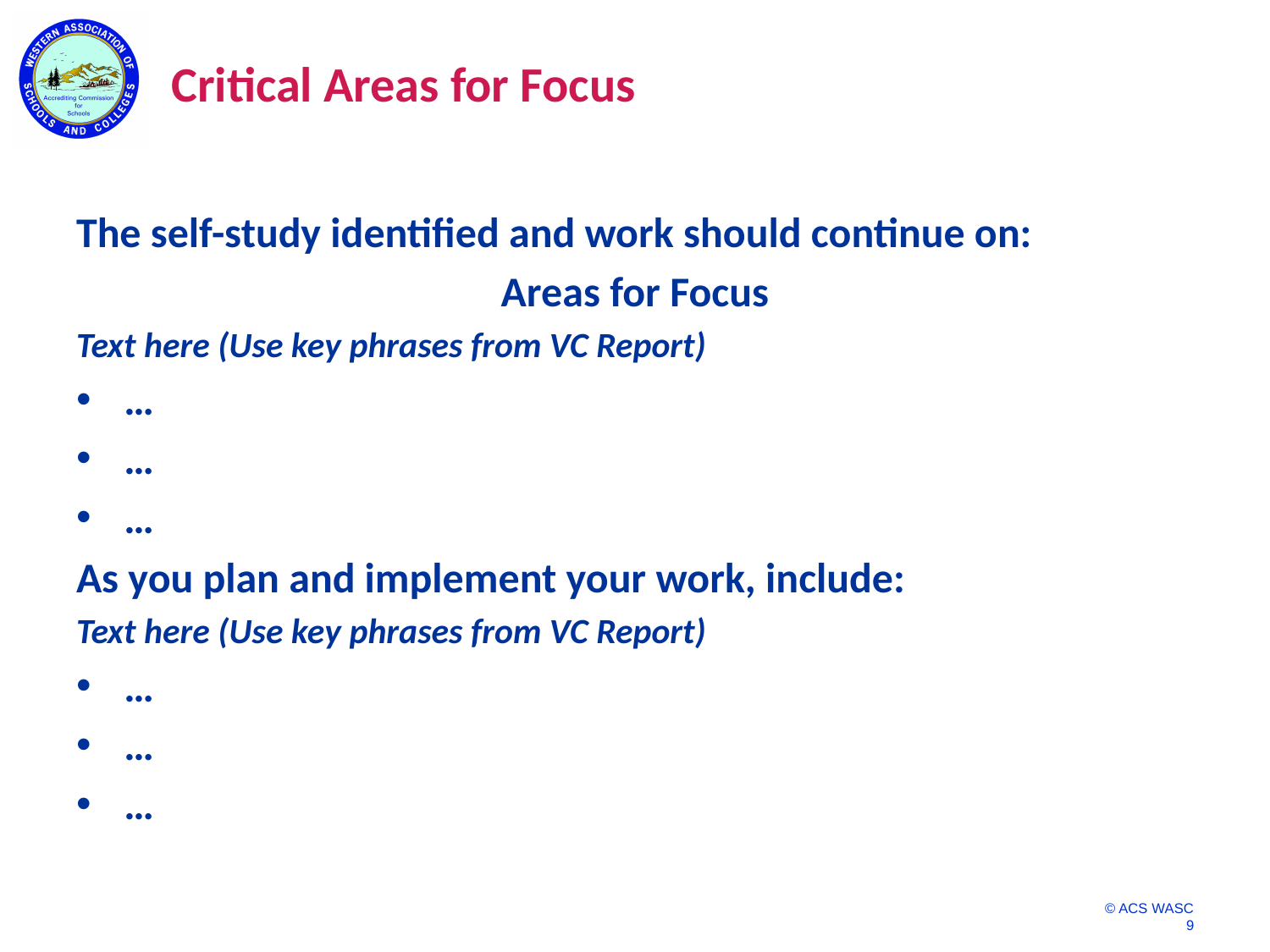

# Critical Areas for Focus
The self-study identified and work should continue on:
Areas for Focus
Text here (Use key phrases from VC Report)
…
…
…
As you plan and implement your work, include:
Text here (Use key phrases from VC Report)
…
…
…